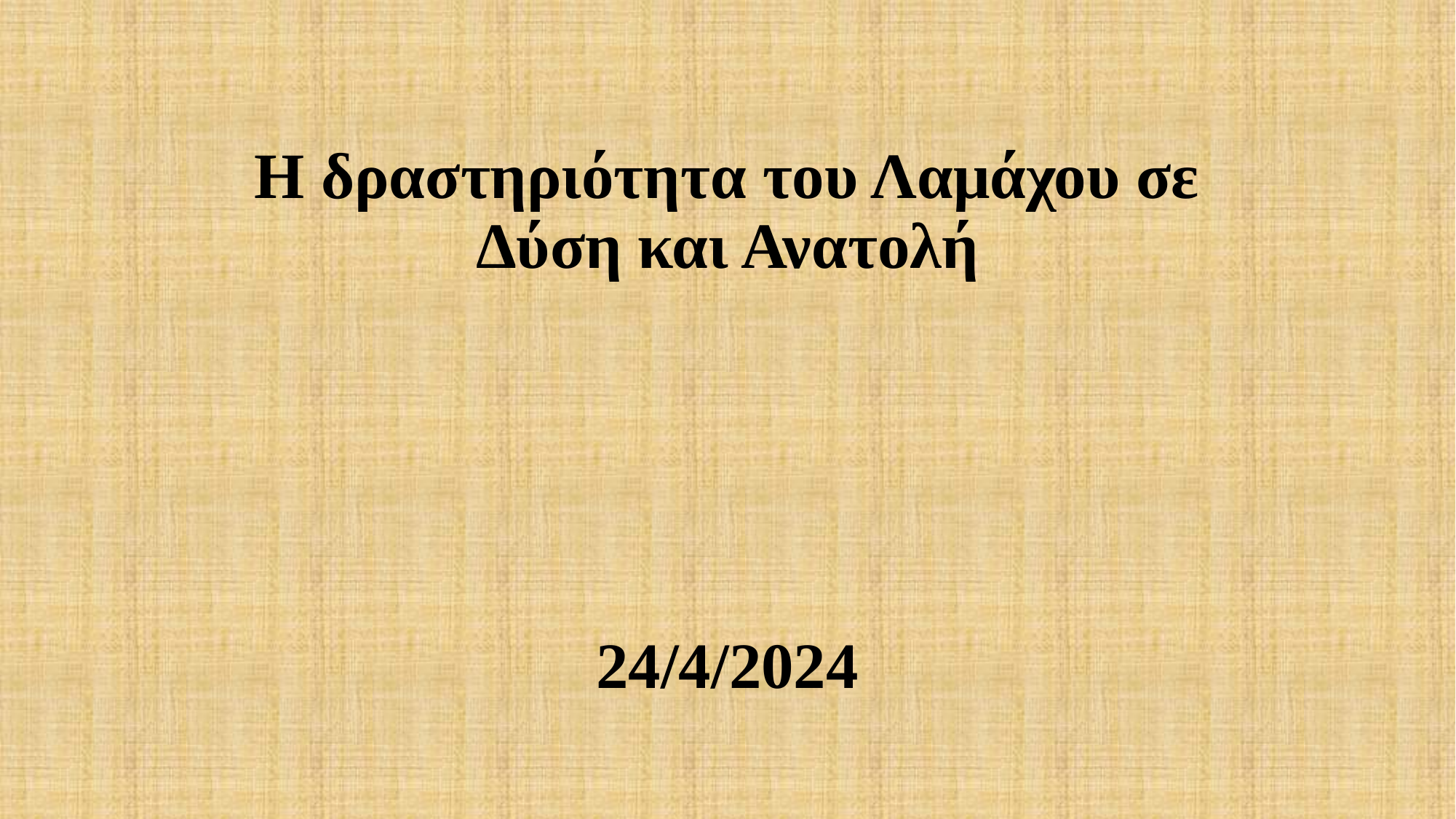

# Η δραστηριότητα του Λαμάχου σε Δύση και Ανατολή 24/4/2024